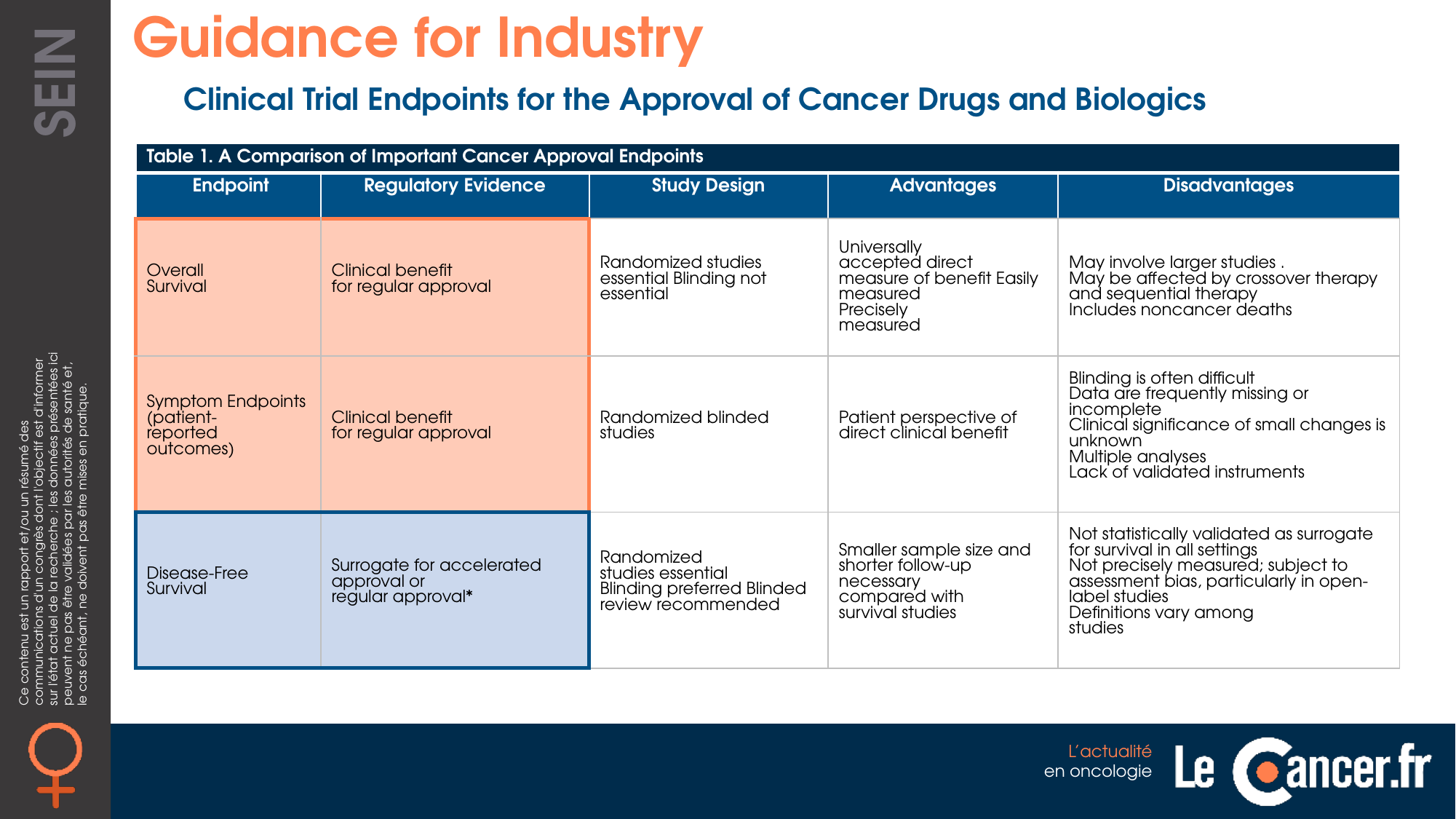

Guidance for Industry
Clinical Trial Endpoints for the Approval of Cancer Drugs and Biologics
| Table 1. A Comparison of Important Cancer Approval Endpoints |  |  |  |  |
| --- | --- | --- | --- | --- |
| Endpoint | Regulatory Evidence | Study Design | Advantages | Disadvantages |
| Overall Survival | Clinical benefit for regular approval | Randomized studies essential Blinding not essential | Universally accepted direct measure of benefit Easily measured Precisely measured | May involve larger studies . May be affected by crossover therapy and sequential therapy Includes noncancer deaths |
| Symptom Endpoints (patient- reported outcomes) | Clinical benefit for regular approval | Randomized blinded studies | Patient perspective of direct clinical benefit | Blinding is often difficult Data are frequently missing or incomplete Clinical significance of small changes is unknown Multiple analyses Lack of validated instruments |
| Disease-Free Survival | Surrogate for accelerated approval or regular approval\* | Randomized studies essential Blinding preferred Blinded review recommended | Smaller sample size and shorter follow-up necessary compared with survival studies | Not statistically validated as surrogate for survival in all settings Not precisely measured; subject to assessment bias, particularly in open-label studies Definitions vary among studies |